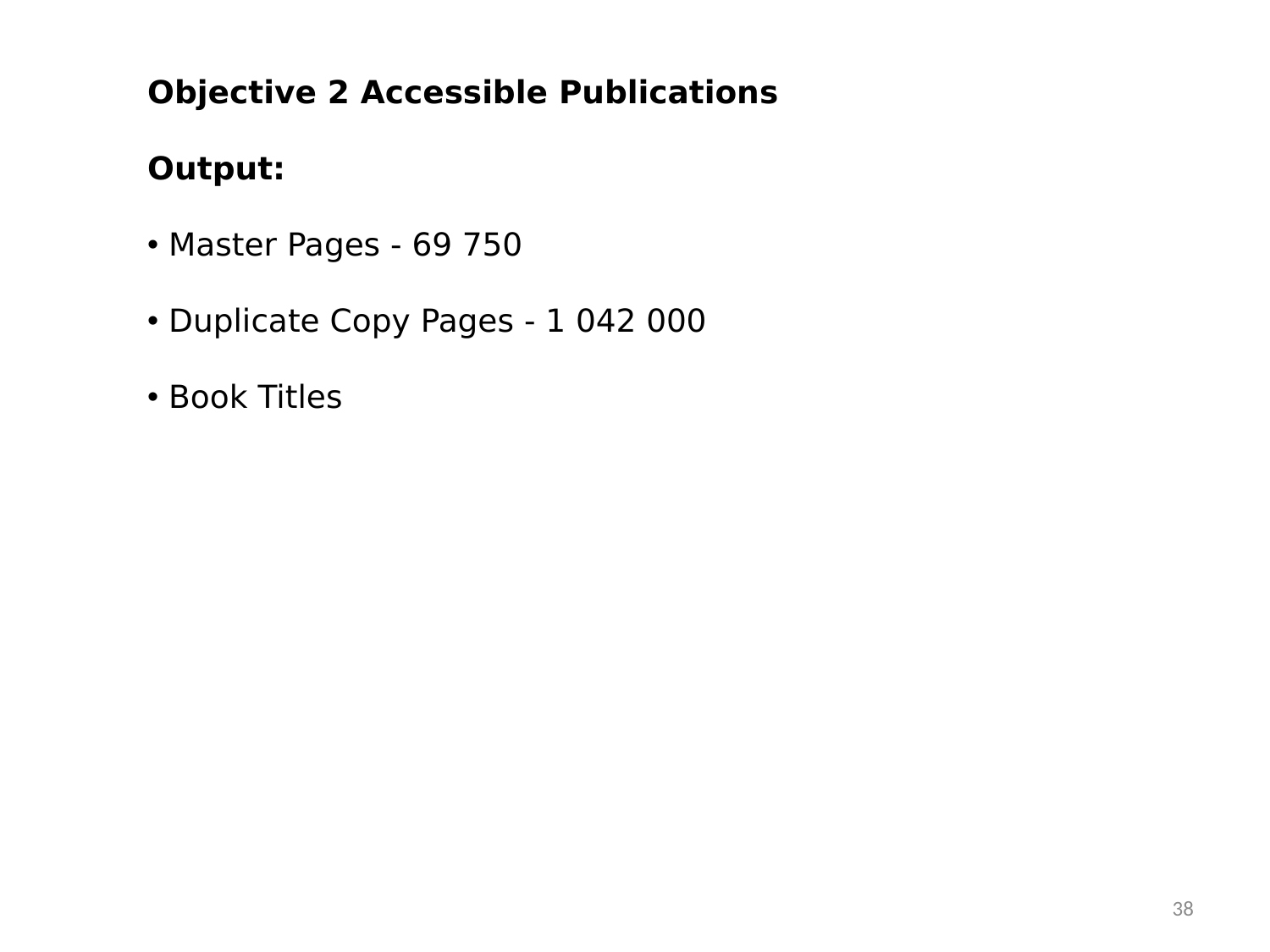

Objective 2 Accessible Publications

Output:

 Master Pages - 69 750

 Duplicate Copy Pages - 1 042 000

 Book Titles

38